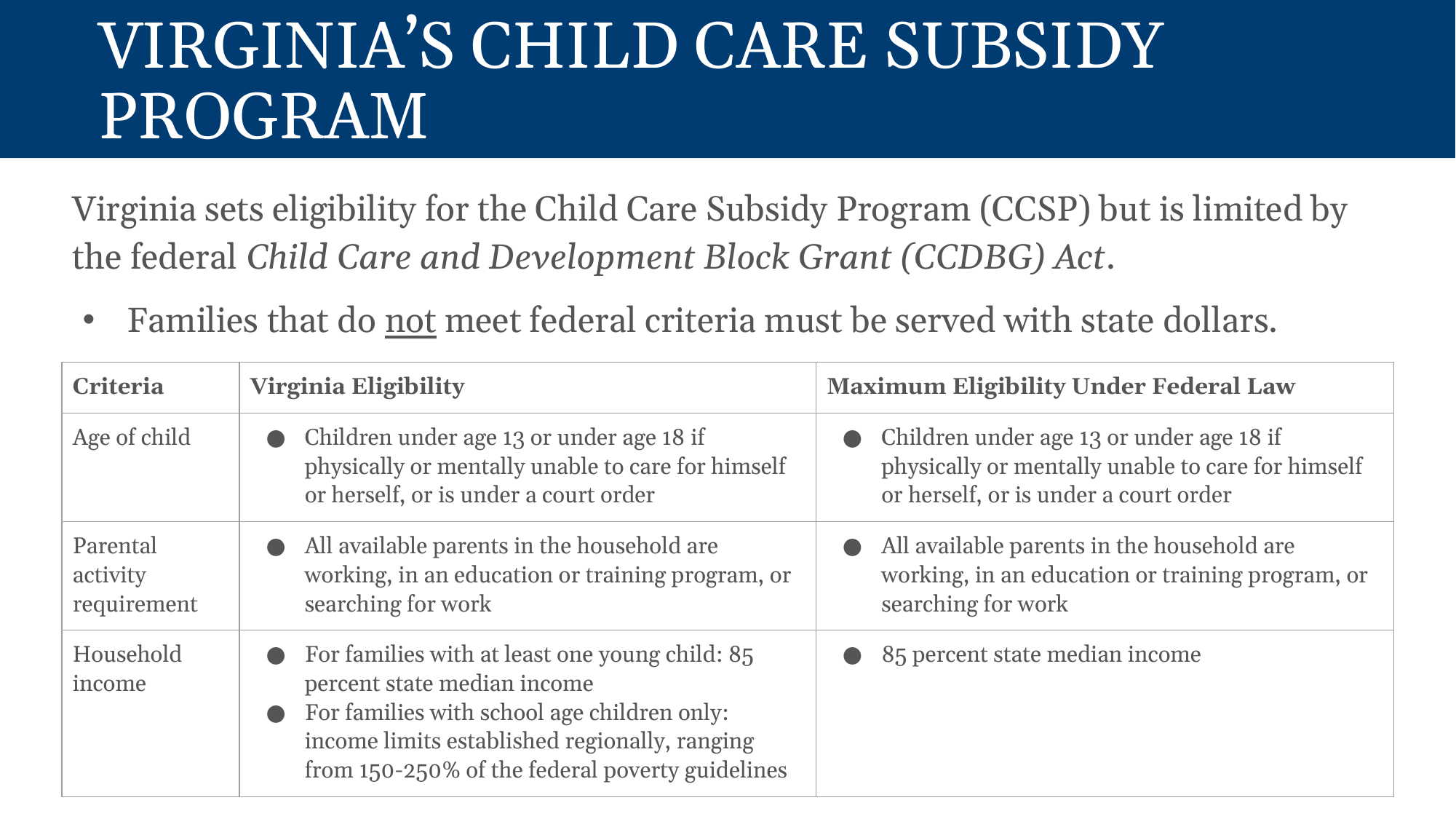

# Virginia’s Child Care Subsidy Program
Virginia sets eligibility for the Child Care Subsidy Program (CCSP) but is limited by the federal Child Care and Development Block Grant (CCDBG) Act.
Families that do not meet federal criteria must be served with state dollars.

| Criteria | Virginia Eligibility | Maximum Eligibility Under Federal Law |
| --- | --- | --- |
| Age of child | Children under age 13 or under age 18 if physically or mentally unable to care for himself or herself, or is under a court order | Children under age 13 or under age 18 if physically or mentally unable to care for himself or herself, or is under a court order |
| Parental activity requirement | All available parents in the household are working, in an education or training program, or searching for work | All available parents in the household are working, in an education or training program, or searching for work |
| Household income | For families with at least one young child: 85 percent state median income For families with school age children only: income limits established regionally, ranging from 150-250% of the federal poverty guidelines | 85 percent state median income |